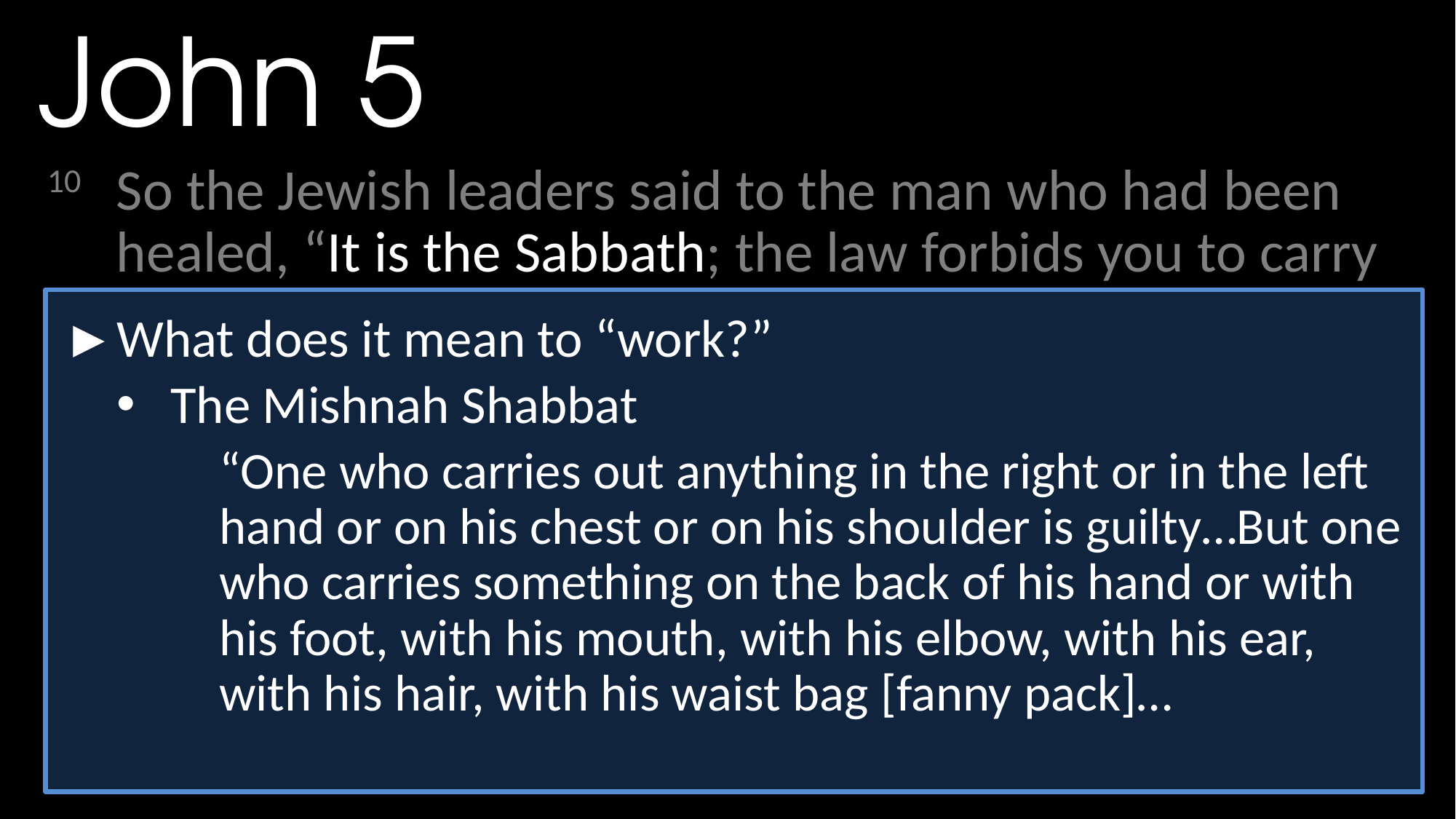

John 5
10 	So the Jewish leaders said to the man who had been healed, “It is the Sabbath; the law forbids you to carry your mat.”

►	What does it mean to “work?”
The Mishnah Shabbat
	“One who carries out anything in the right or in the left hand or on his chest or on his shoulder is guilty…But one who carries something on the back of his hand or with his foot, with his mouth, with his elbow, with his ear, with his hair, with his waist bag [fanny pack]…